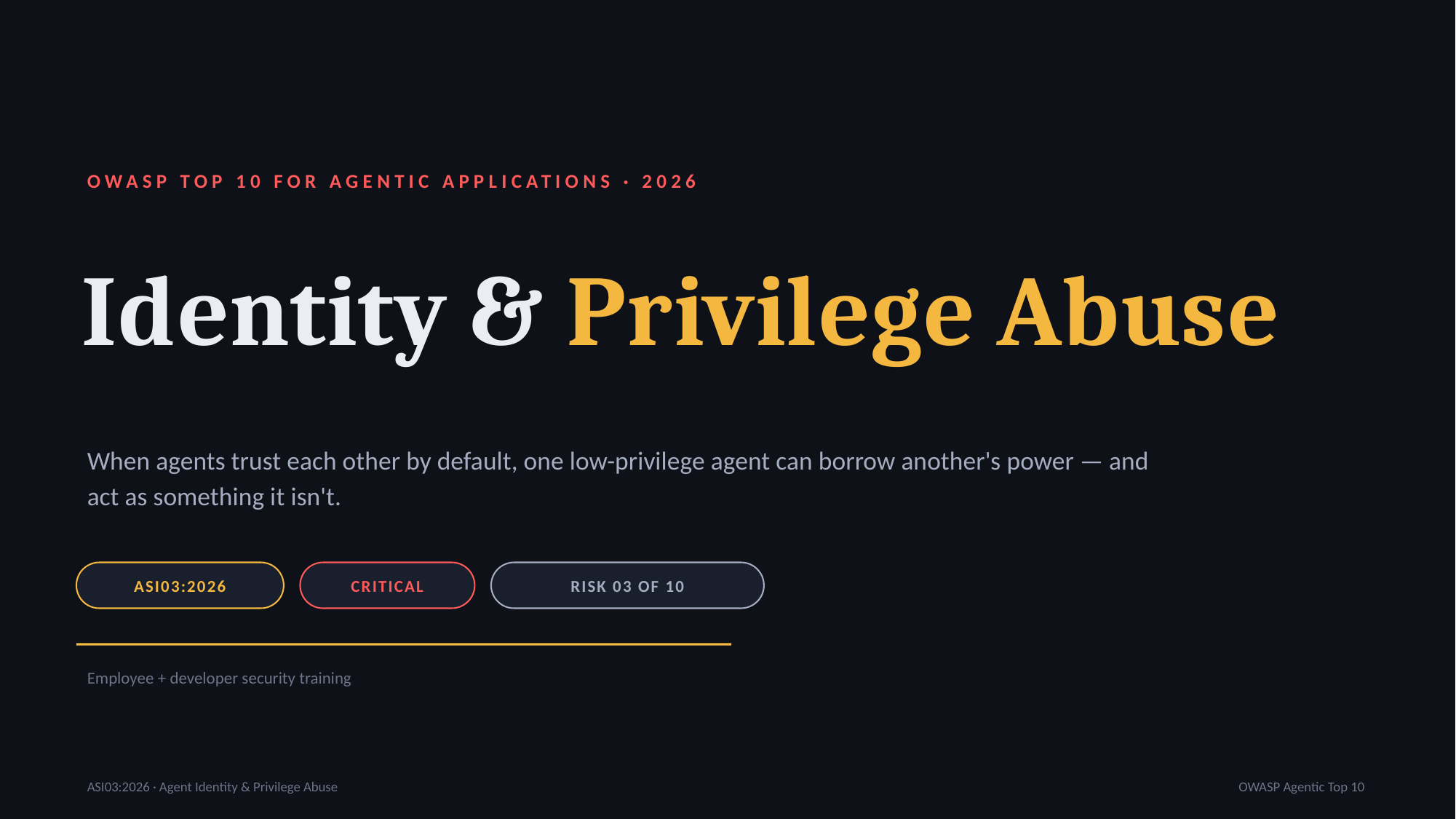

OWASP TOP 10 FOR AGENTIC APPLICATIONS · 2026
Identity & Privilege Abuse
When agents trust each other by default, one low-privilege agent can borrow another's power — and act as something it isn't.

ASI03:2026

CRITICAL

RISK 03 OF 10

Employee + developer security training
ASI03:2026 · Agent Identity & Privilege Abuse
OWASP Agentic Top 10